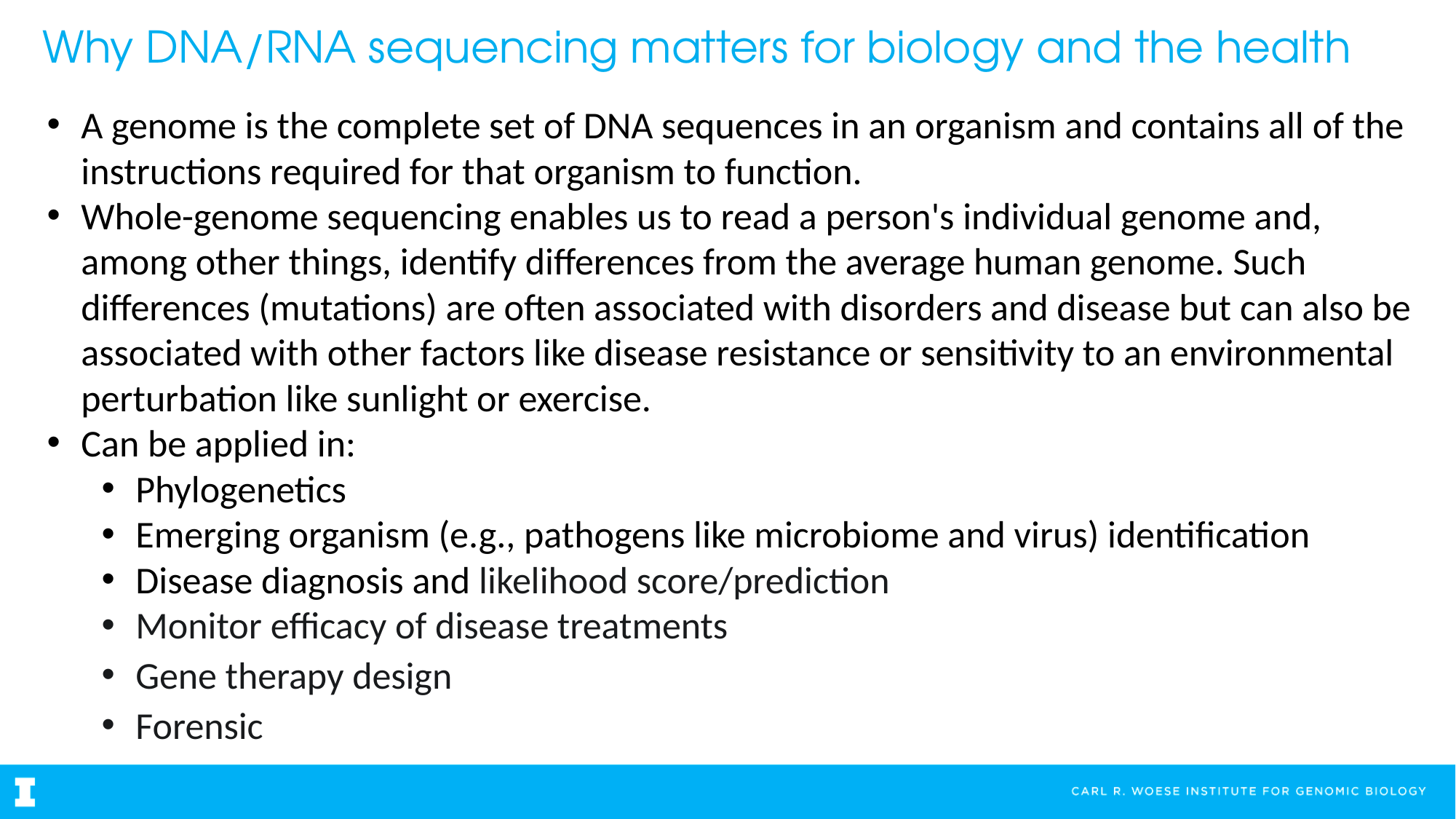

# Why DNA/RNA sequencing matters for biology and the health
A genome is the complete set of DNA sequences in an organism and contains all of the instructions required for that organism to function.
Whole-genome sequencing enables us to read a person's individual genome and, among other things, identify differences from the average human genome. Such differences (mutations) are often associated with disorders and disease but can also be associated with other factors like disease resistance or sensitivity to an environmental perturbation like sunlight or exercise.
Can be applied in:
Phylogenetics
Emerging organism (e.g., pathogens like microbiome and virus) identification
Disease diagnosis and likelihood score/prediction
Monitor efficacy of disease treatments
Gene therapy design
Forensic